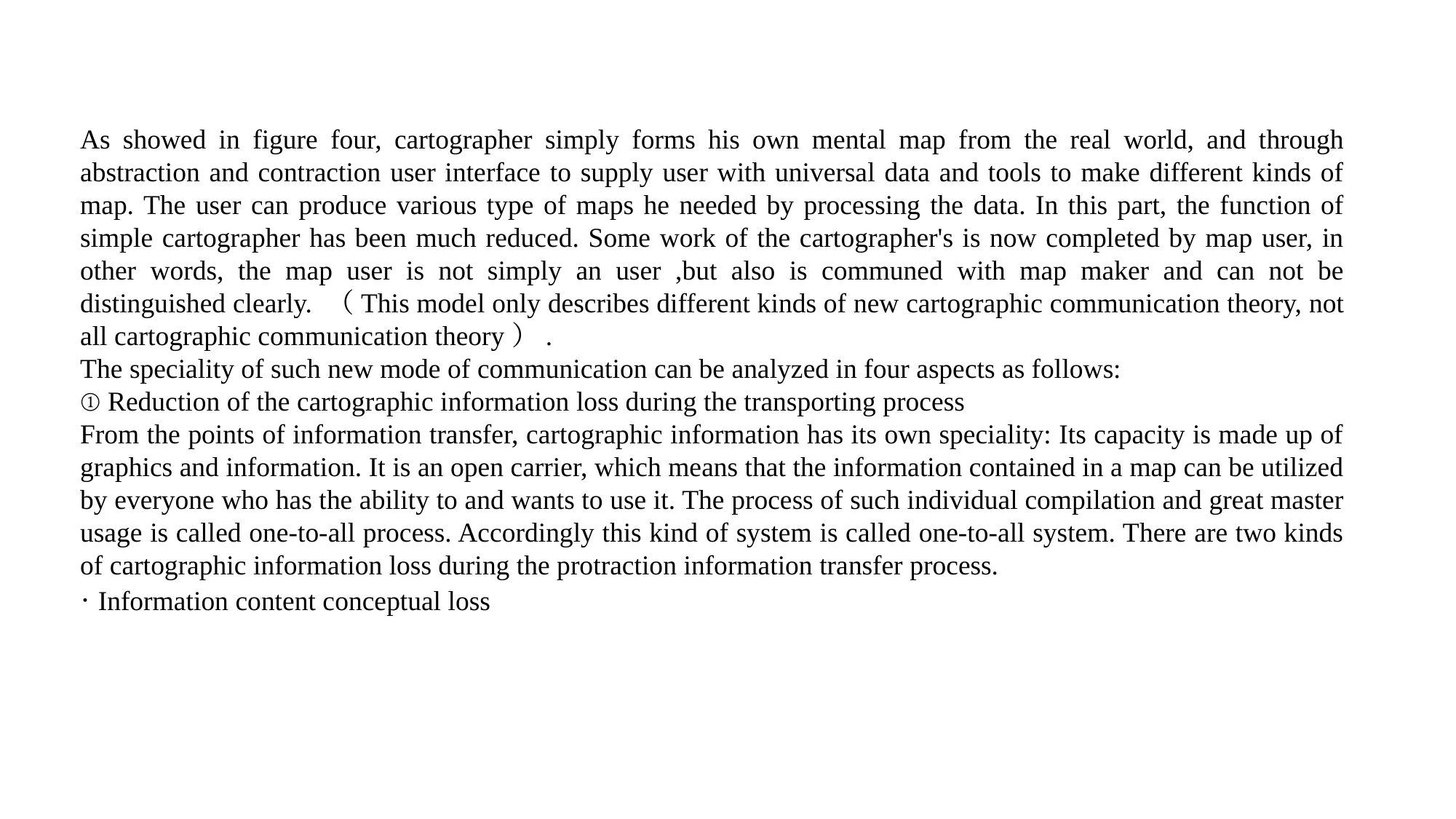

As showed in figure four, cartographer simply forms his own mental map from the real world, and through abstraction and contraction user interface to supply user with universal data and tools to make different kinds of map. The user can produce various type of maps he needed by processing the data. In this part, the function of simple cartographer has been much reduced. Some work of the cartographer's is now completed by map user, in other words, the map user is not simply an user ,but also is communed with map maker and can not be distinguished clearly. （This model only describes different kinds of new cartographic communication theory, not all cartographic communication theory）.
The speciality of such new mode of communication can be analyzed in four aspects as follows:
① Reduction of the cartographic information loss during the transporting process
From the points of information transfer, cartographic information has its own speciality: Its capacity is made up of graphics and information. It is an open carrier, which means that the information contained in a map can be utilized by everyone who has the ability to and wants to use it. The process of such individual compilation and great master usage is called one-to-all process. Accordingly this kind of system is called one-to-all system. There are two kinds of cartographic information loss during the protraction information transfer process.
· Information content conceptual loss